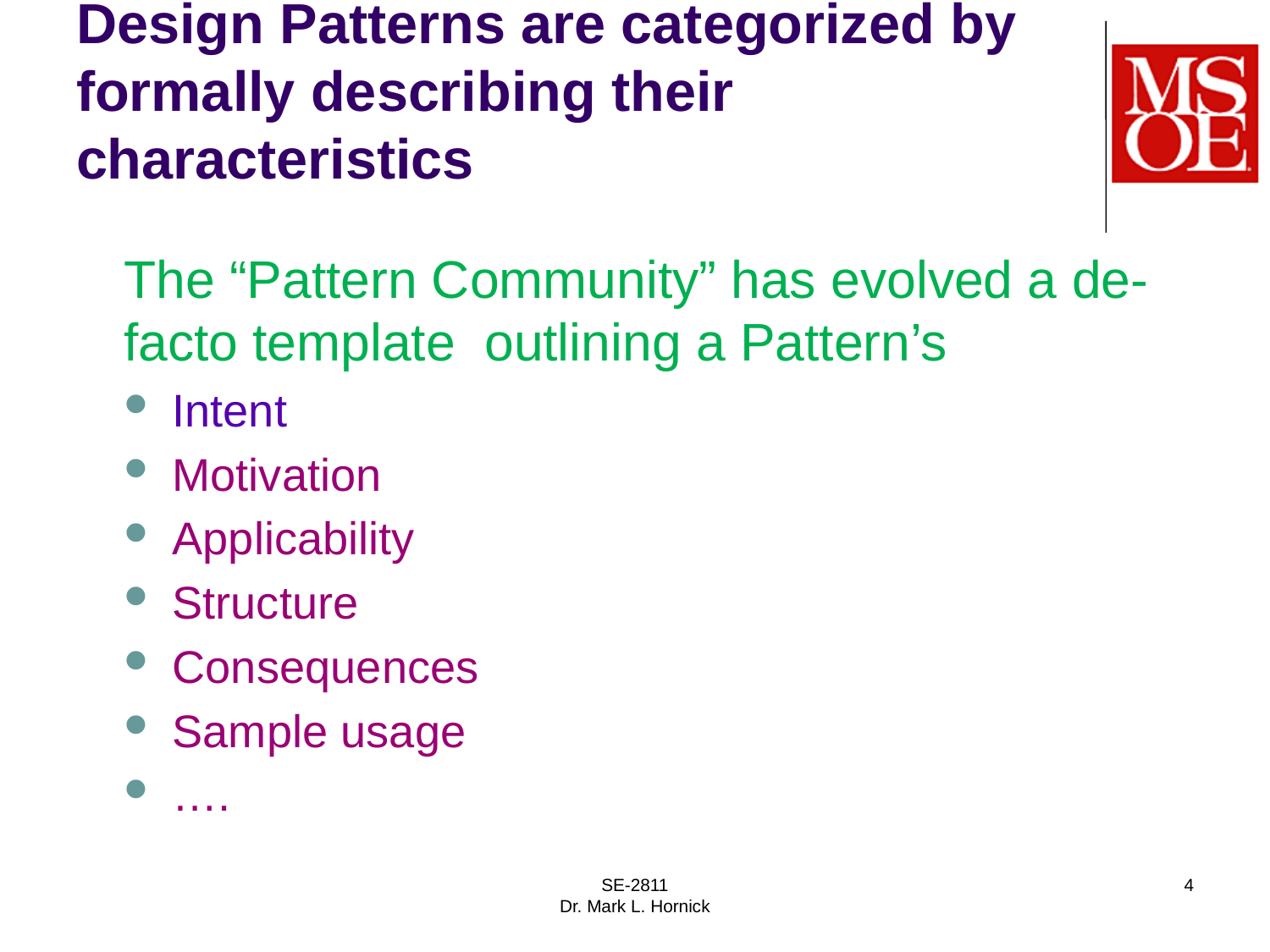

# Design Patterns are categorized by formally describing their characteristics
	The “Pattern Community” has evolved a de-facto template  outlining a Pattern’s
Intent
Motivation
Applicability
Structure
Consequences
Sample usage
….
SE-2811
Dr. Mark L. Hornick
4